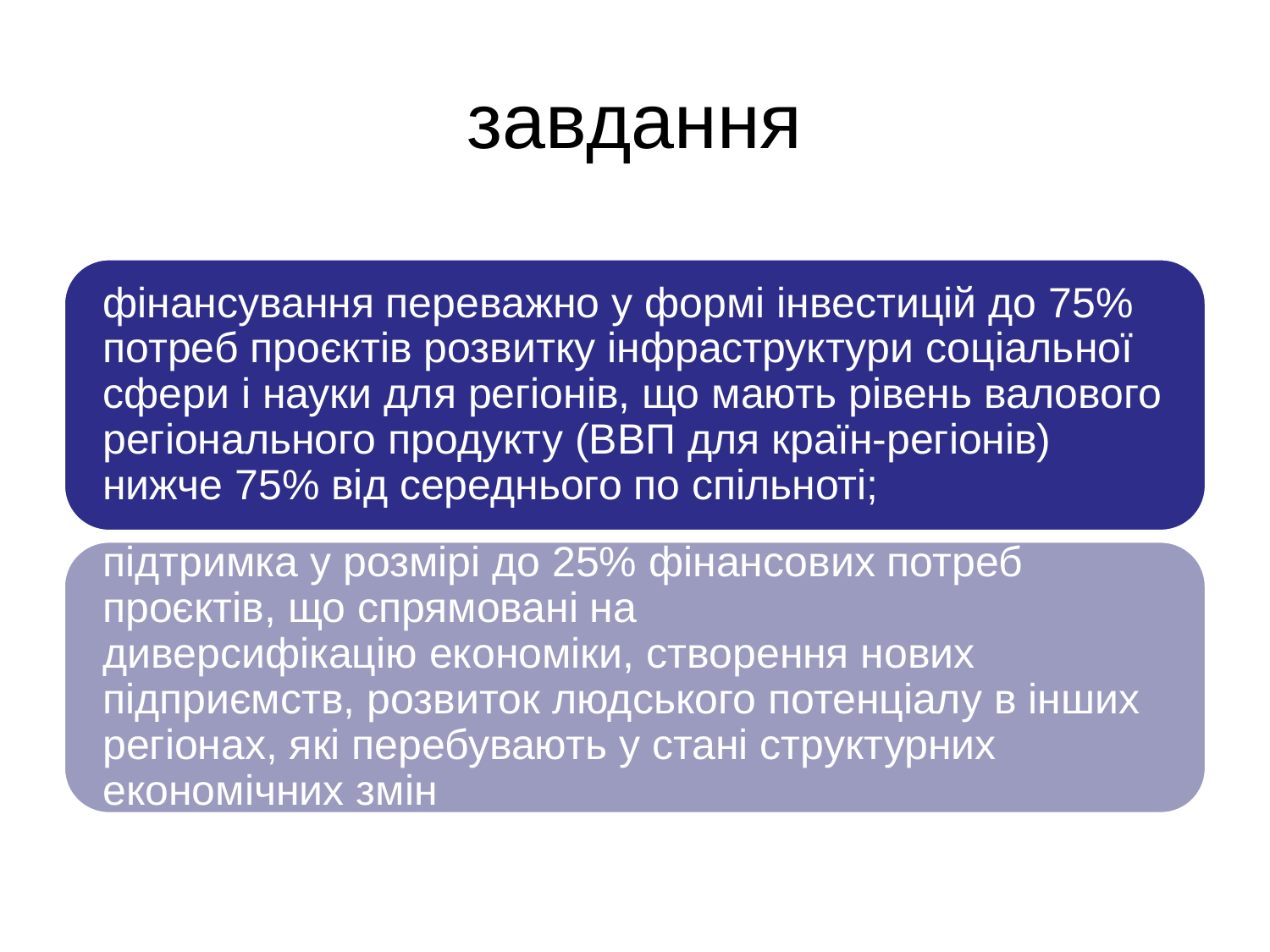

# завдання
фінансування переважно у формі інвестицій до 75% потреб проєктів розвитку інфраструктури соціальної сфери і науки для регіонів, що мають рівень валового регіонального продукту (ВВП для країн-регіонів) нижче 75% від середнього по спільноті;
підтримка у розмірі до 25% фінансових потреб проєктів, що спрямовані на диверсифікацію економіки, створення нових підприємств, розвиток людського потенціалу в інших регіонах, які перебувають у стані структурних економічних змін